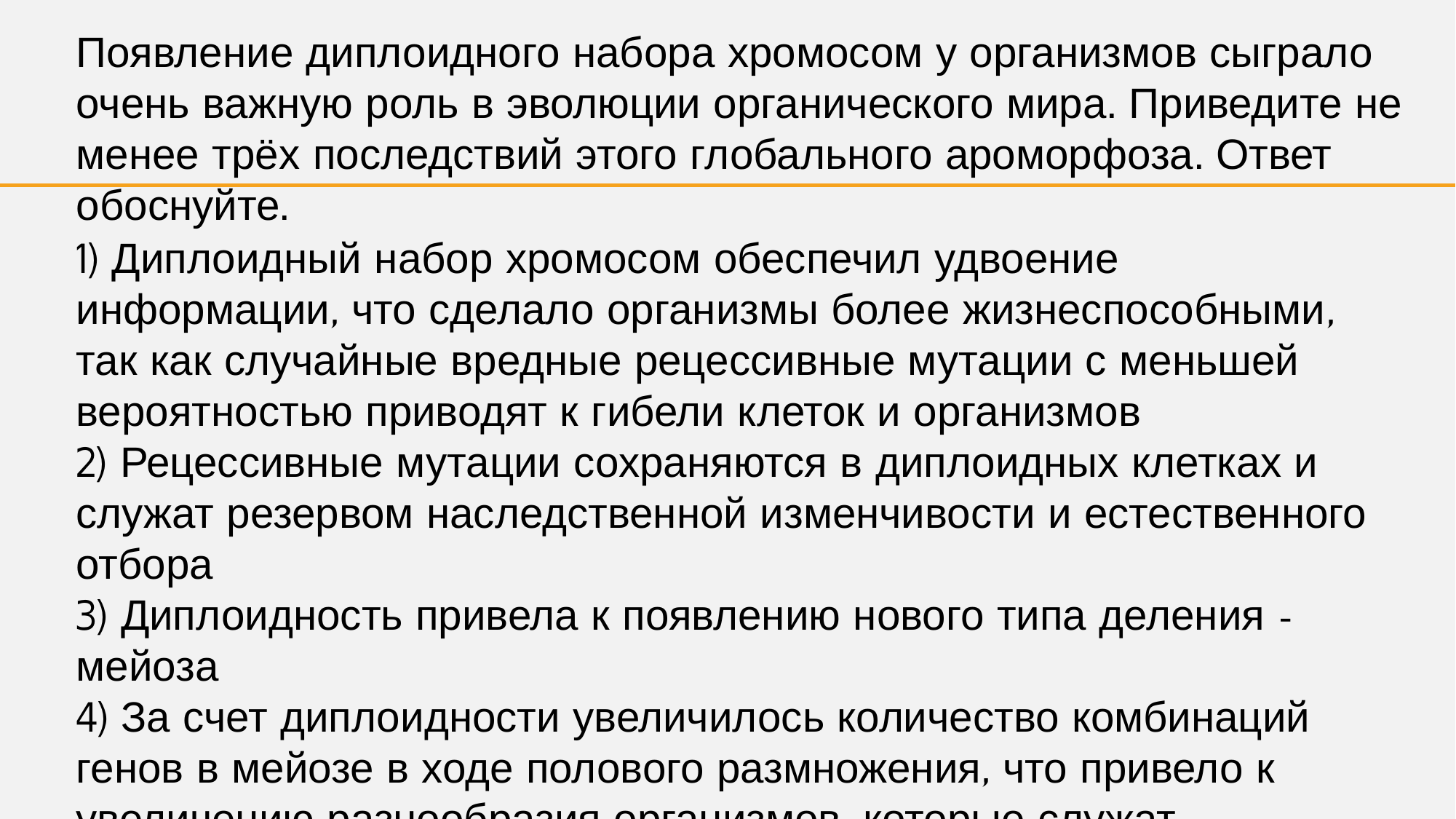

Появление диплоидного набора хромосом у организмов сыграло очень важную роль в эволюции органического мира. Приведите не менее трёх последствий этого глобального ароморфоза. Ответ обоснуйте.
1) Диплоидный набор хромосом обеспечил удвоение информации, что сделало организмы более жизнеспособными, так как случайные вредные рецессивные мутации с меньшей вероятностью приводят к гибели клеток и организмов
2) Рецессивные мутации сохраняются в диплоидных клетках и служат резервом наследственной изменчивости и естественного отбора
3) Диплоидность привела к появлению нового типа деления - мейоза
4) За счет диплоидности увеличилось количество комбинаций генов в мейозе в ходе полового размножения, что привело к увеличению разнообразия организмов, которые служат материалом для естественного отбора